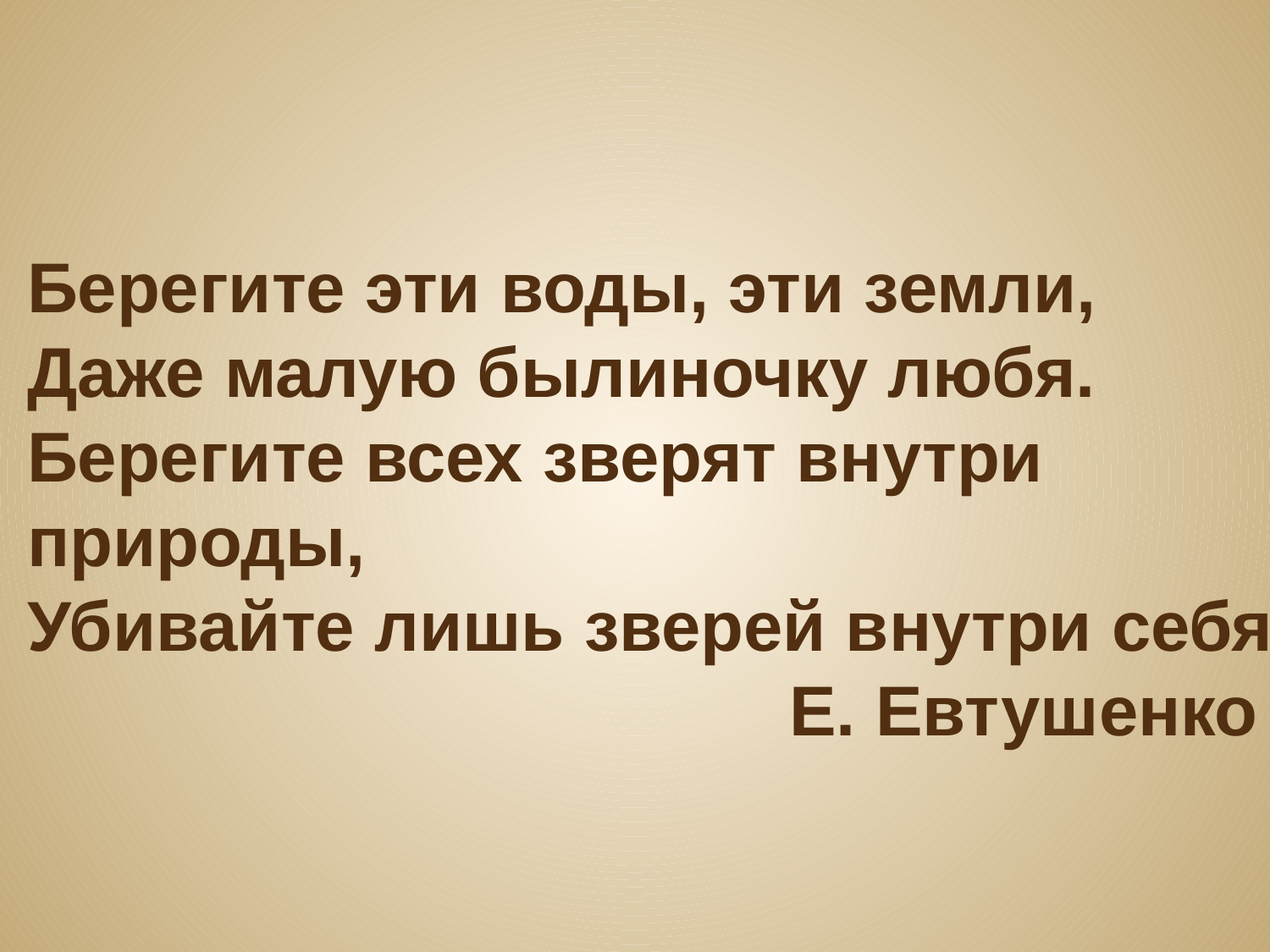

Берегите эти воды, эти земли,
Даже малую былиночку любя.
Берегите всех зверят внутри природы,
Убивайте лишь зверей внутри себя.
						Е. Евтушенко